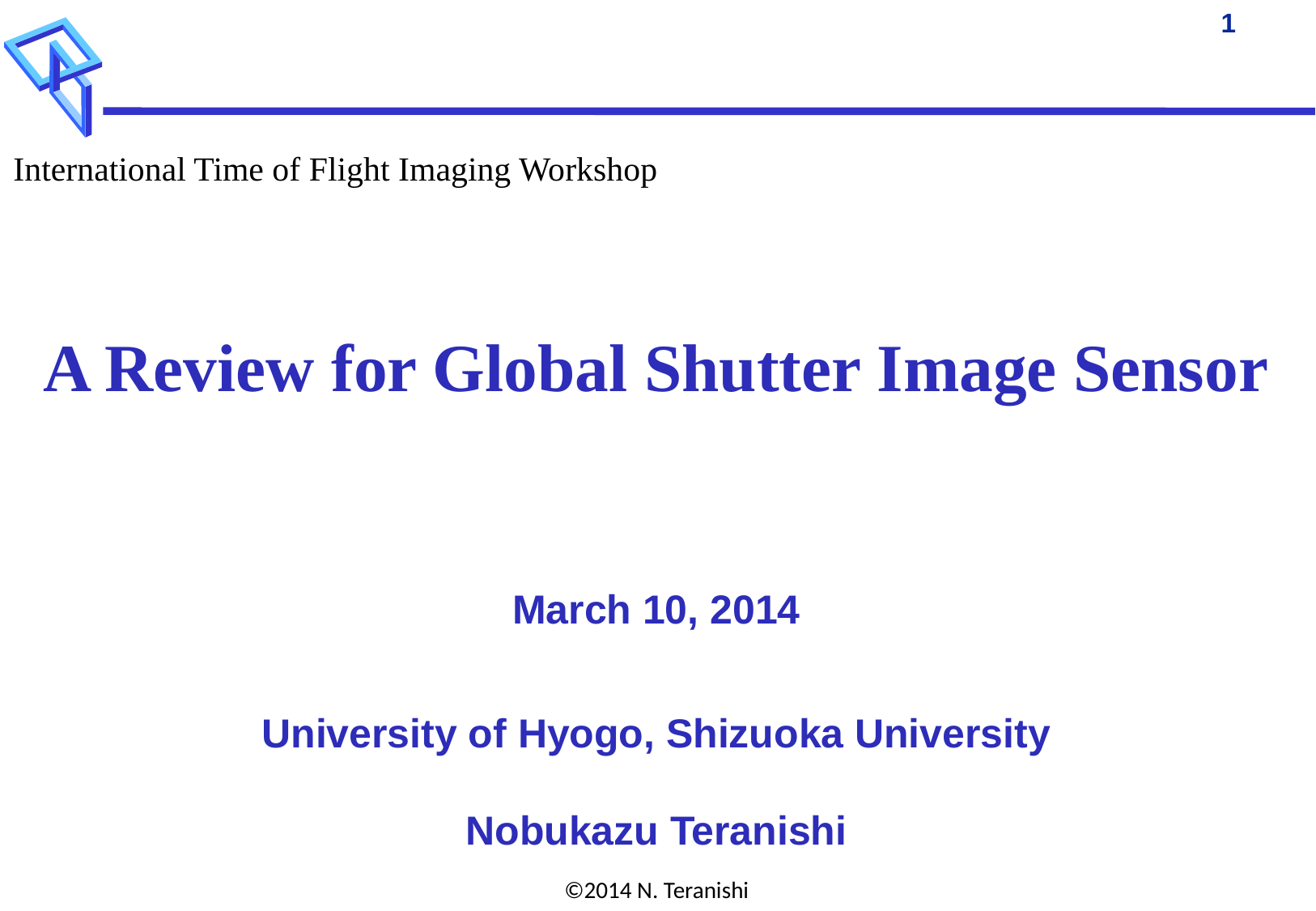

International Time of Flight Imaging Workshop
A Review for Global Shutter Image Sensor
March 10, 2014
University of Hyogo, Shizuoka University

Nobukazu Teranishi